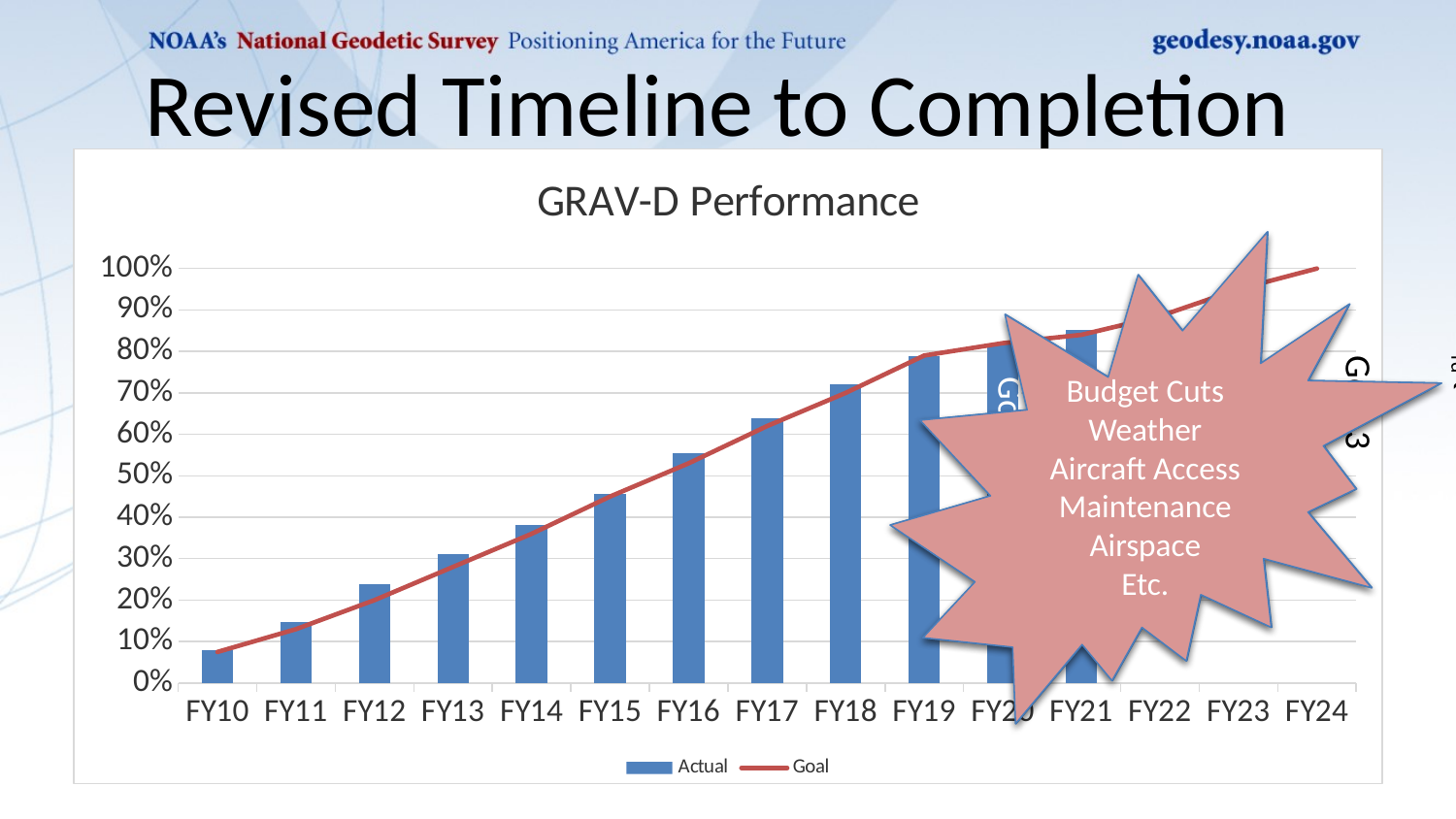

# Revised Timeline to Completion

### Chart: GRAV-D Performance

| Category | Actual | Goal |
|---|---|---|
| FY10 | 0.07826213152976311 | 0.075 |
| FY11 | 0.14719388042722528 | 0.13 |
| FY12 | 0.23865166095336018 | 0.2 |
| FY13 | 0.30993406991503347 | 0.28 |
| FY14 | 0.3811192270038048 | 0.36 |
| FY15 | 0.4559313068819809 | 0.45 |
| FY16 | 0.5543154281258201 | 0.53 |
| FY17 | 0.6394858287694695 | 0.62 |
| FY18 | 0.721140892381386 | 0.7 |
| FY19 | 0.7895055590083292 | 0.79 |
| FY20 | 0.8186529146596496 | 0.82 |
| FY21 | 0.8529685894412234 | 0.84 |
| FY22 | None | 0.885 |
| FY23 | None | 0.95 |
| FY24 | None | 1.0 |
Budget Cuts
Weather
Aircraft Access Maintenance
Airspace
Etc.
Disclaimer: This Forecast is only accurate until it is not.
Goal 3rd Quarter FY24
As of April 2021
Gov Shutdown
COVID-19